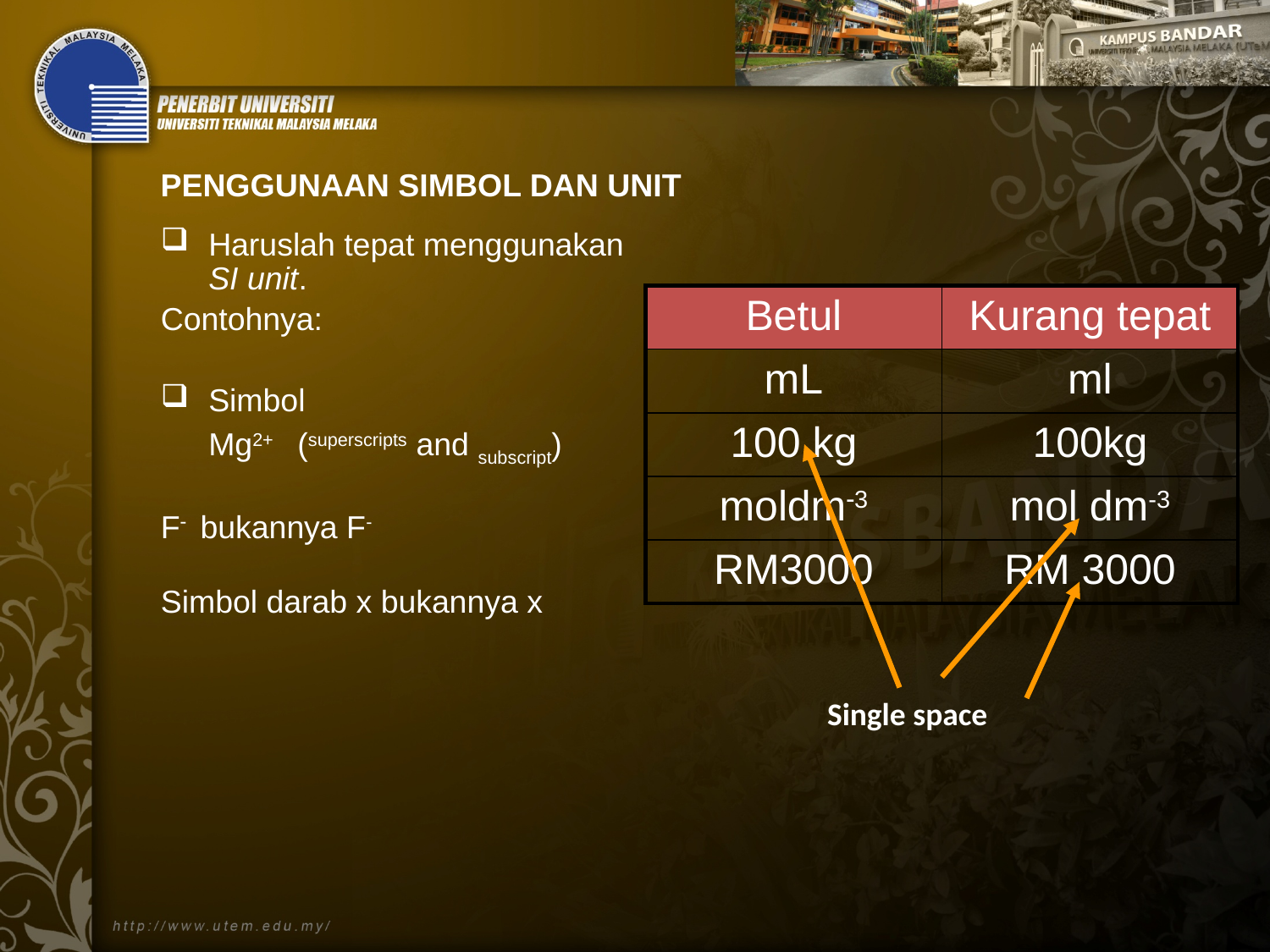

PENGGUNAAN SIMBOL DAN UNIT
Haruslah tepat menggunakan SI unit.
Contohnya:

Simbol
    	Mg2+    (superscripts and subscript)

F−  bukannya F-

Simbol darab x bukannya x

| Betul | Kurang tepat |
| --- | --- |
| mL | ml |
| 100 kg | 100kg |
| moldm−3 | mol dm-3 |
| RM3000 | RM 3000 |

Single space